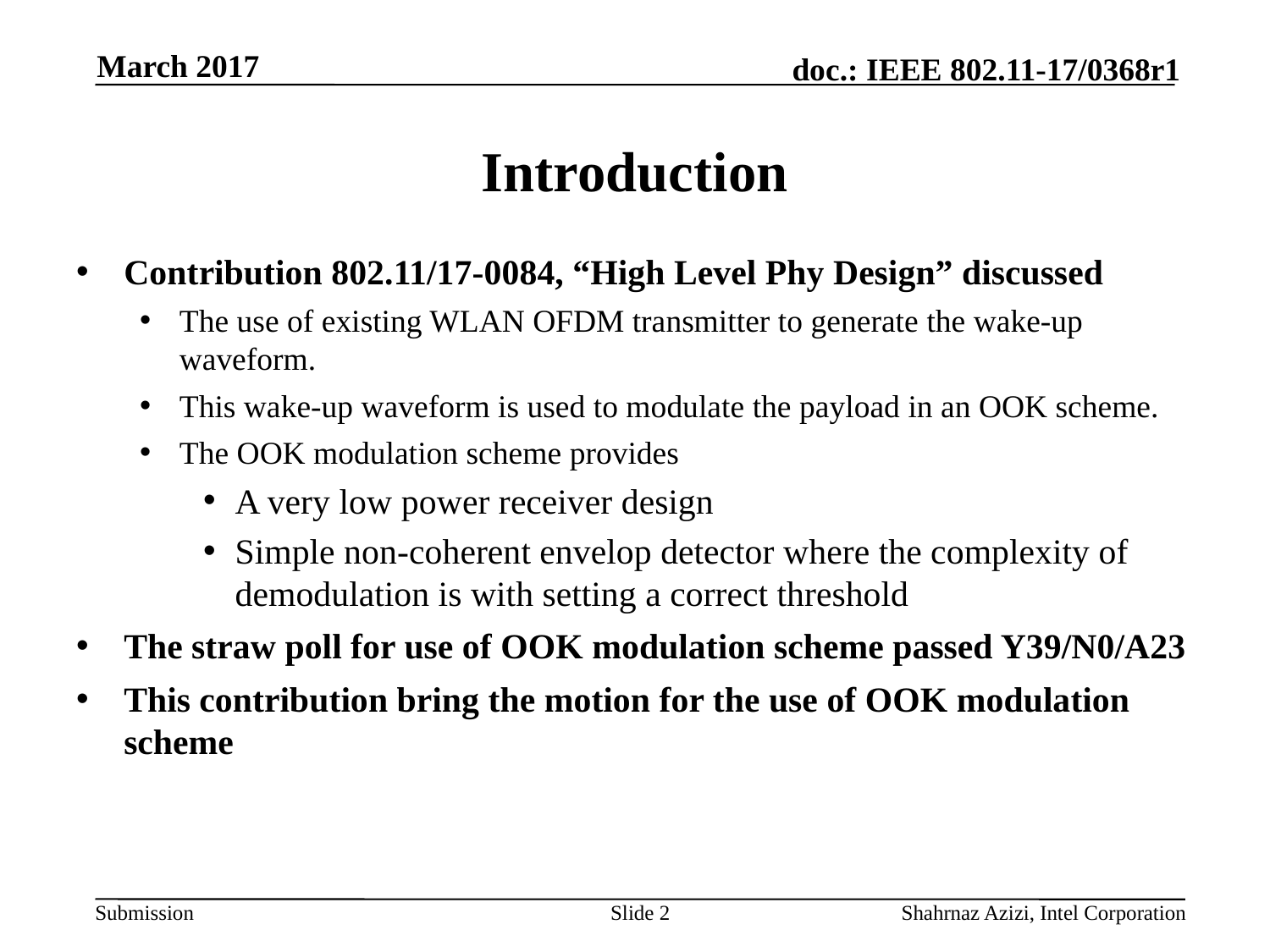

March 2017
# Introduction
Contribution 802.11/17-0084, “High Level Phy Design” discussed
The use of existing WLAN OFDM transmitter to generate the wake-up waveform.
This wake-up waveform is used to modulate the payload in an OOK scheme.
The OOK modulation scheme provides
A very low power receiver design
Simple non-coherent envelop detector where the complexity of demodulation is with setting a correct threshold
The straw poll for use of OOK modulation scheme passed Y39/N0/A23
This contribution bring the motion for the use of OOK modulation scheme

Slide 2
Shahrnaz Azizi, Intel Corporation